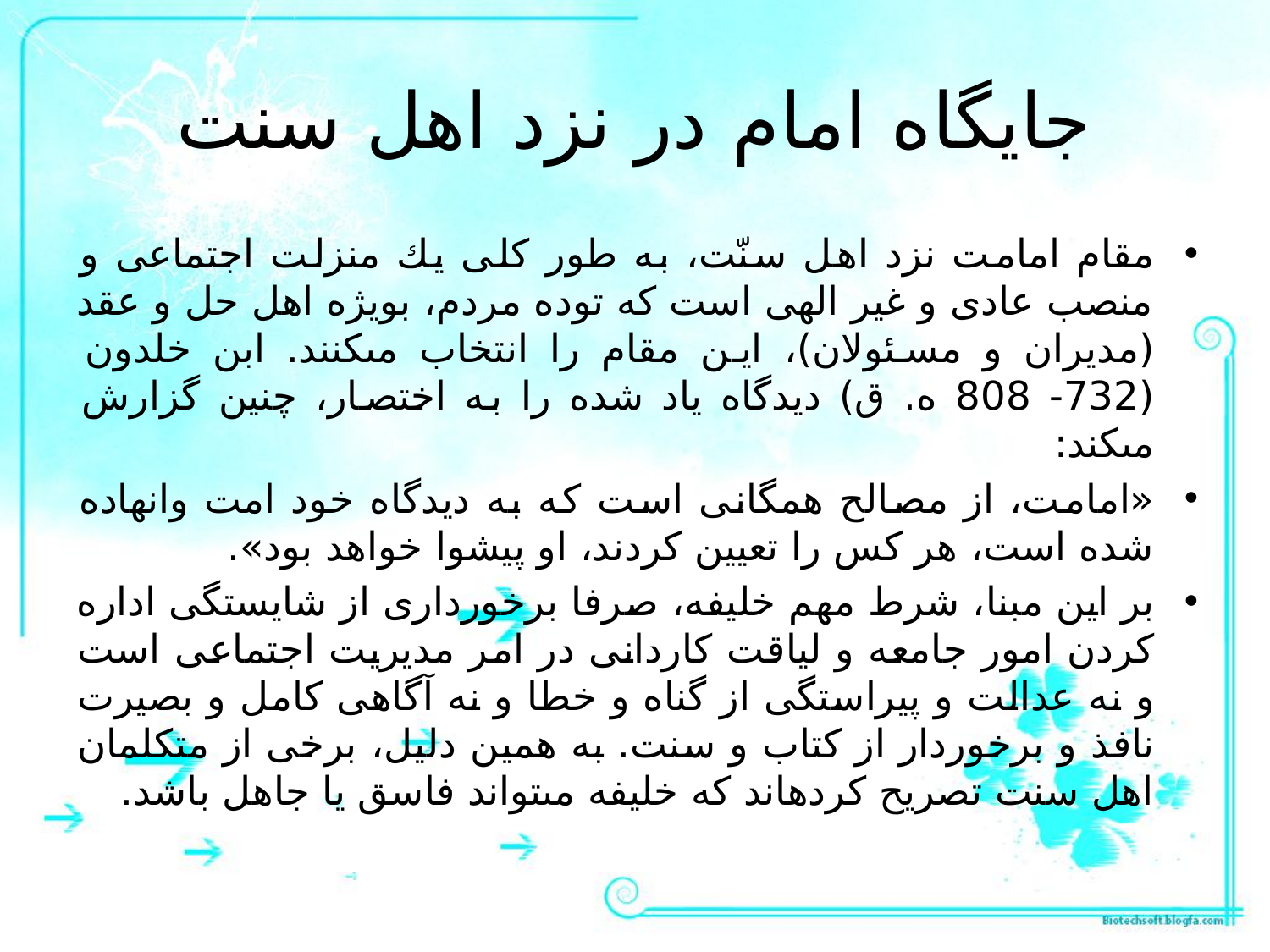

# جایگاه امام در نزد اهل سنت
مقام امامت نزد اهل سنّت، به طور كلى يك منزلت اجتماعى و منصب عادى و غير الهى است كه توده مردم، بويژه اهل حل و عقد (مديران و مسئولان)، اين مقام را انتخاب مى‏كنند. ابن خلدون (732- 808 ه. ق) ديدگاه ياد شده را به اختصار، چنين گزارش مى‏كند:
«امامت، از مصالح همگانى است كه به ديدگاه خود امت وانهاده شده است، هر كس را تعيين كردند، او پيشوا خواهد بود».
بر اين مبنا، شرط مهم خليفه، صرفا برخوردارى از شايستگى اداره كردن امور جامعه و لياقت كاردانى در امر مديريت اجتماعى است و نه عدالت و پيراستگى از گناه و خطا و نه آگاهى كامل و بصيرت نافذ و برخوردار از كتاب و سنت. به همين دليل، برخى از متكلمان اهل سنت تصريح كرده‏اند كه خليفه مى‏تواند فاسق يا جاهل باشد.